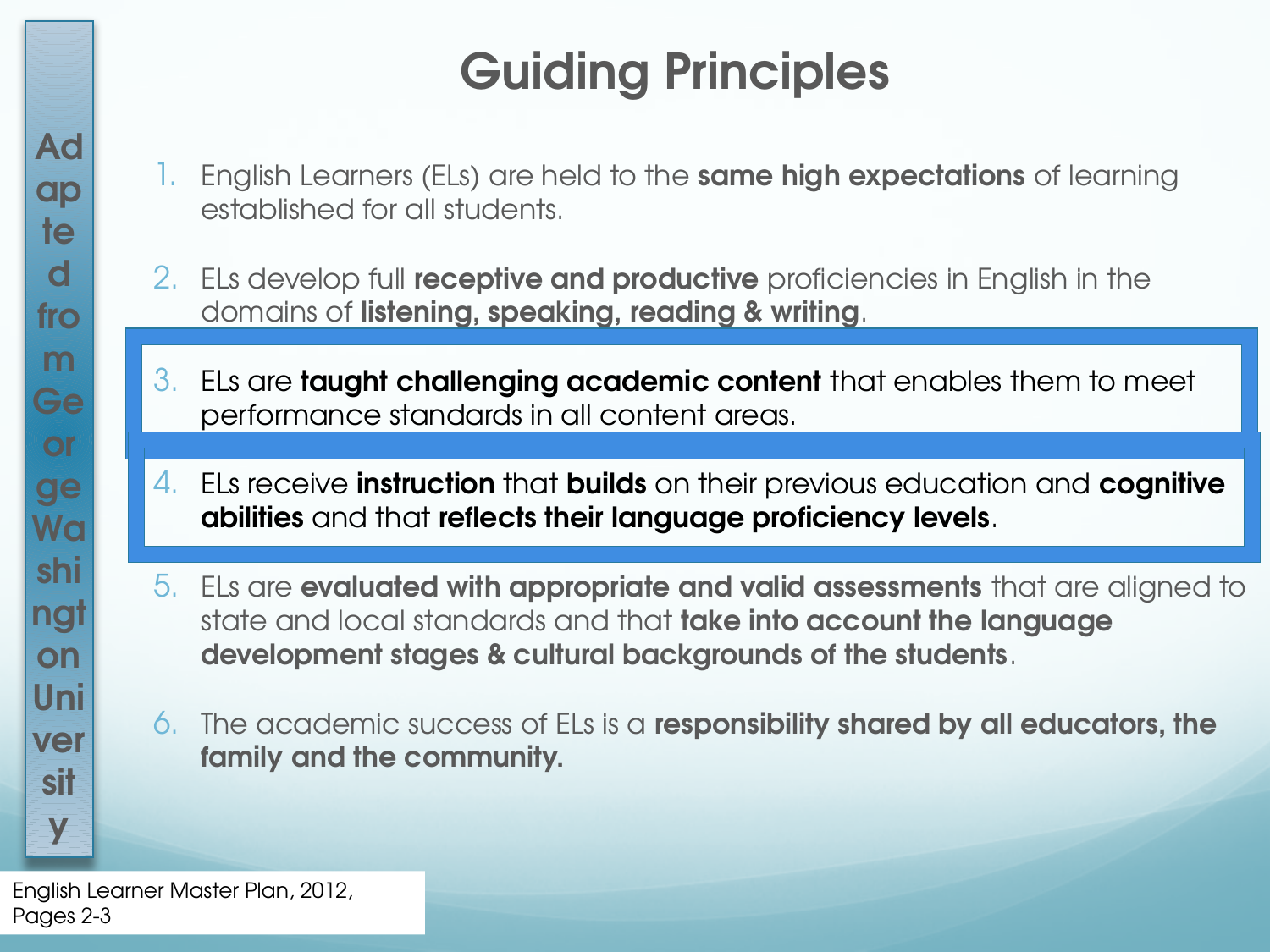

# Adapted from George Washington University
Guiding Principles
English Learners (ELs) are held to the same high expectations of learning established for all students.
ELs develop full receptive and productive proficiencies in English in the domains of listening, speaking, reading & writing.
ELs are taught challenging academic content that enables them to meet performance standards in all content areas.
ELs receive instruction that builds on their previous education and cognitive abilities and that reflects their language proficiency levels.
ELs are evaluated with appropriate and valid assessments that are aligned to state and local standards and that take into account the language development stages & cultural backgrounds of the students.
The academic success of ELs is a responsibility shared by all educators, the family and the community.

English Learner Master Plan, 2012,
Pages 2-3